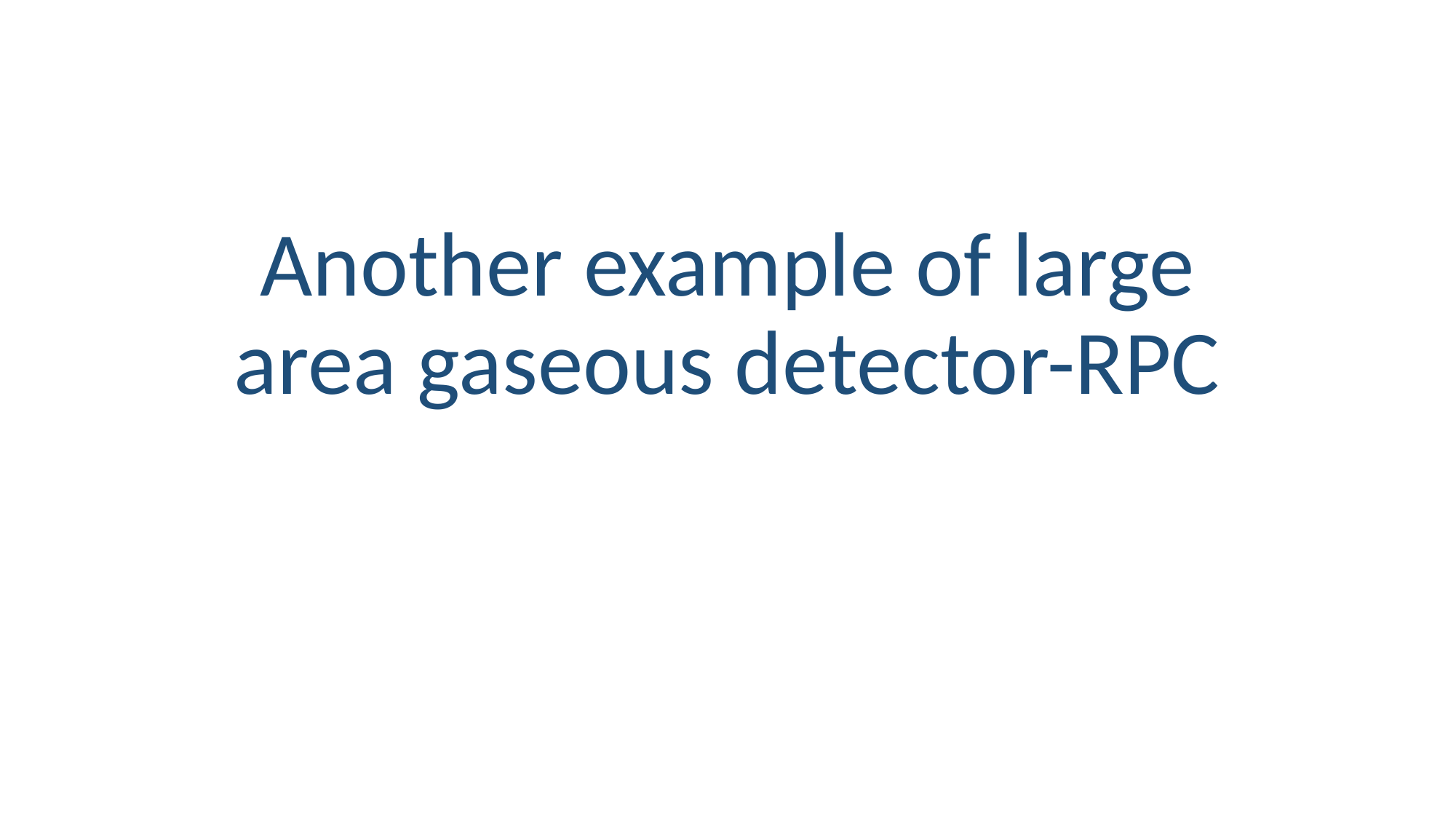

# Another example of large area gaseous detector-RPC